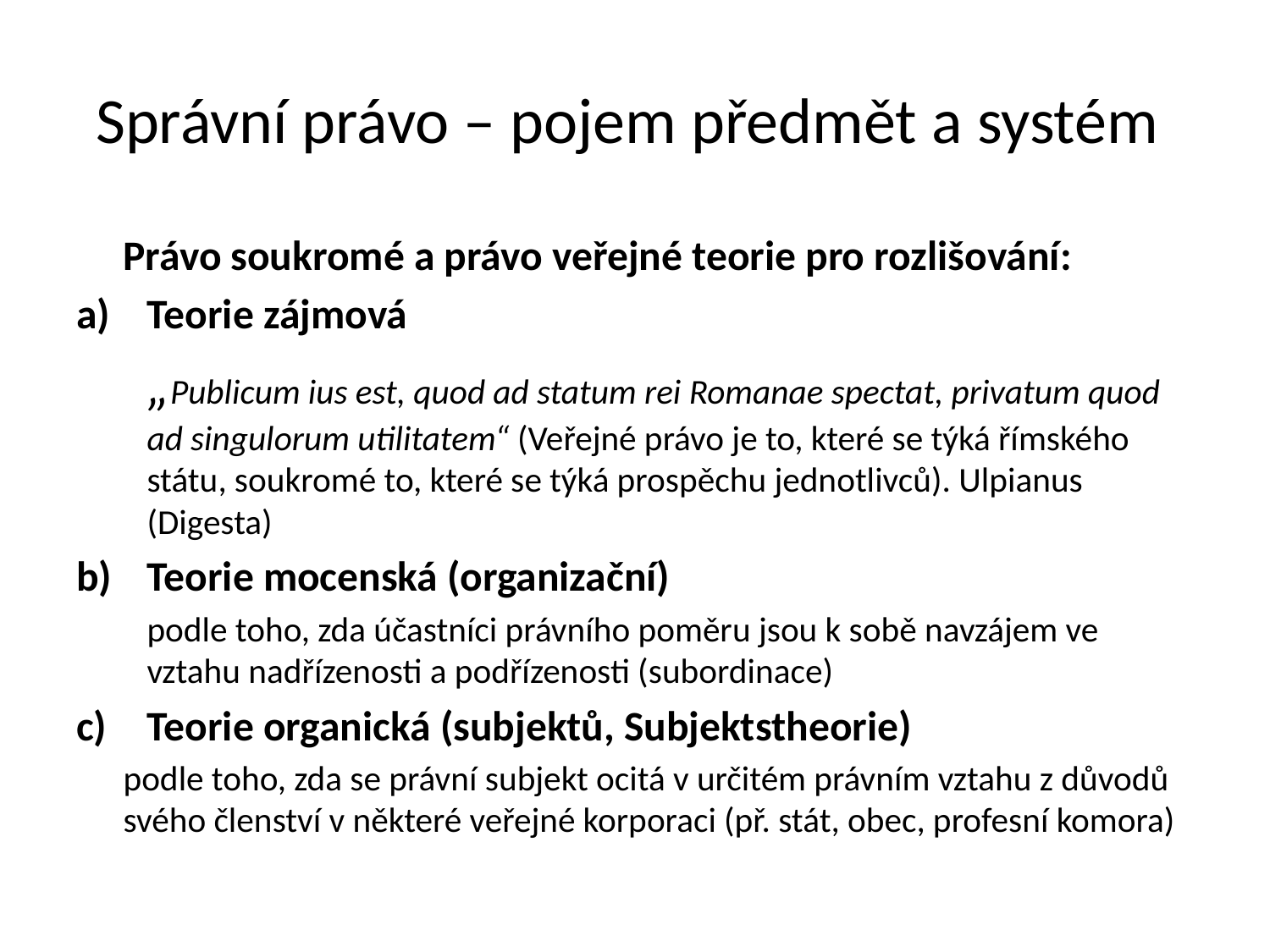

# Správní právo – pojem předmět a systém
	Právo soukromé a právo veřejné teorie pro rozlišování:
Teorie zájmová
	„Publicum ius est, quod ad statum rei Romanae spectat, privatum quod ad singulorum utilitatem“ (Veřejné právo je to, které se týká římského státu, soukromé to, které se týká prospěchu jednotlivců). Ulpianus (Digesta)
b)	Teorie mocenská (organizační)
	podle toho, zda účastníci právního poměru jsou k sobě navzájem ve vztahu nadřízenosti a podřízenosti (subordinace)
c)	Teorie organická (subjektů, Subjektstheorie)
	podle toho, zda se právní subjekt ocitá v určitém právním vztahu z důvodů svého členství v některé veřejné korporaci (př. stát, obec, profesní komora)